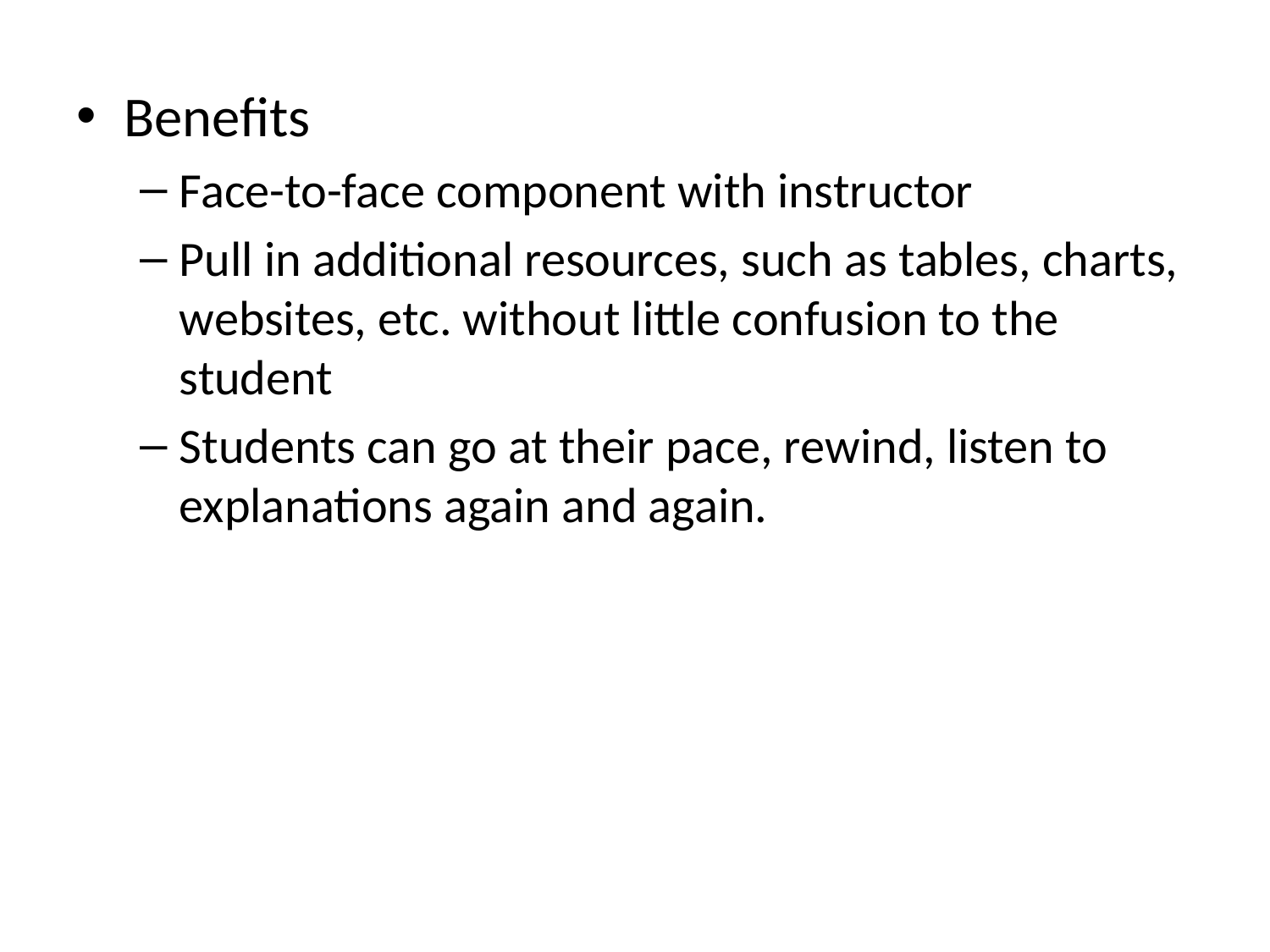

Benefits
Face-to-face component with instructor
Pull in additional resources, such as tables, charts, websites, etc. without little confusion to the student
Students can go at their pace, rewind, listen to explanations again and again.